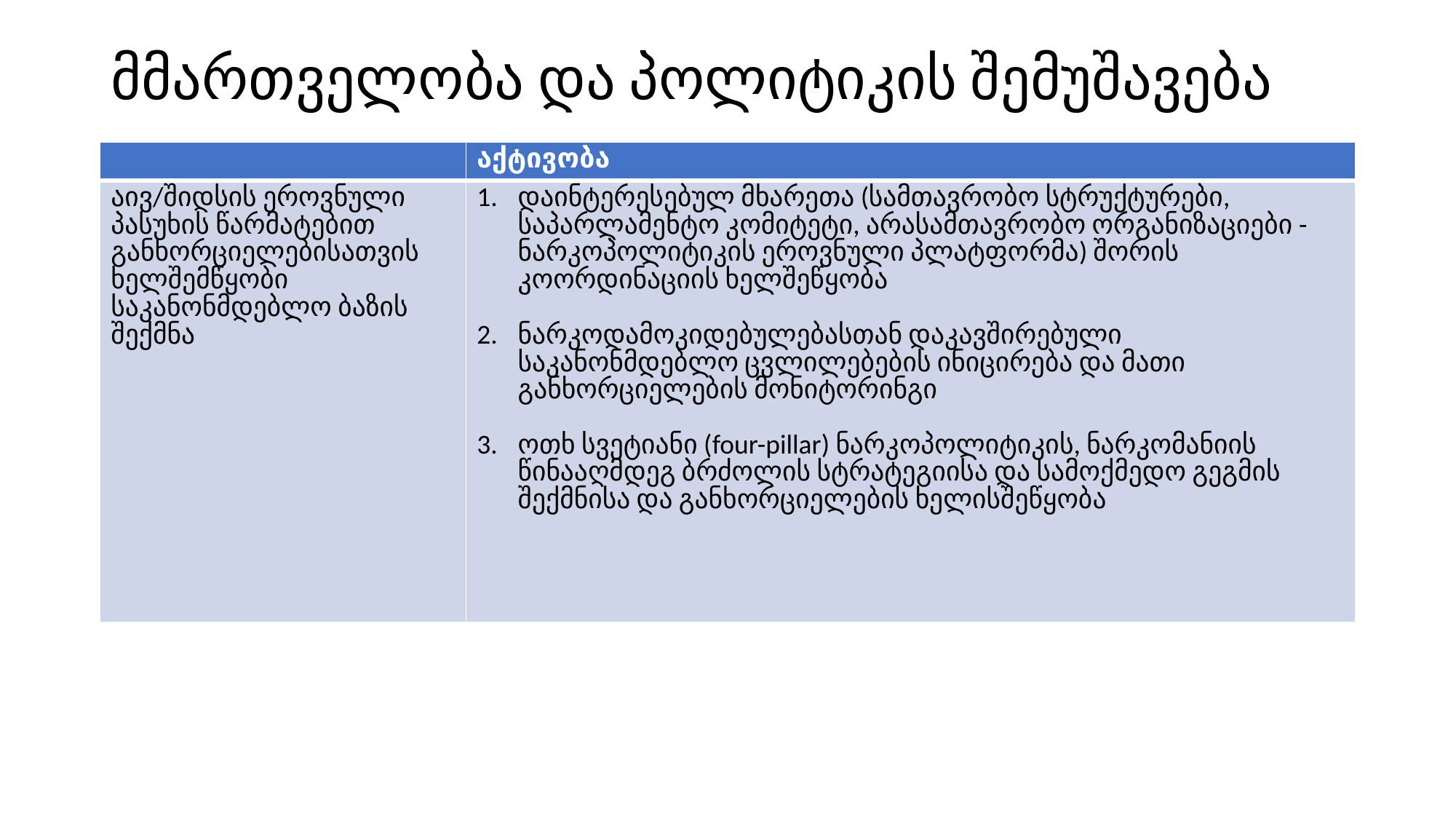

# მმართველობა და პოლიტიკის შემუშავება
|  | აქტივობა |
| --- | --- |
| აივ/შიდსის ეროვნული პასუხის წარმატებით განხორციელებისათვის ხელშემწყობი საკანონმდებლო ბაზის შექმნა | დაინტერესებულ მხარეთა (სამთავრობო სტრუქტურები, საპარლამენტო კომიტეტი, არასამთავრობო ორგანიზაციები - ნარკოპოლიტიკის ეროვნული პლატფორმა) შორის კოორდინაციის ხელშეწყობა ნარკოდამოკიდებულებასთან დაკავშირებული საკანონმდებლო ცვლილებების ინიცირება და მათი განხორციელების მონიტორინგი ოთხ სვეტიანი (four-pillar) ნარკოპოლიტიკის, ნარკომანიის წინააღმდეგ ბრძოლის სტრატეგიისა და სამოქმედო გეგმის შექმნისა და განხორციელების ხელისშეწყობა |